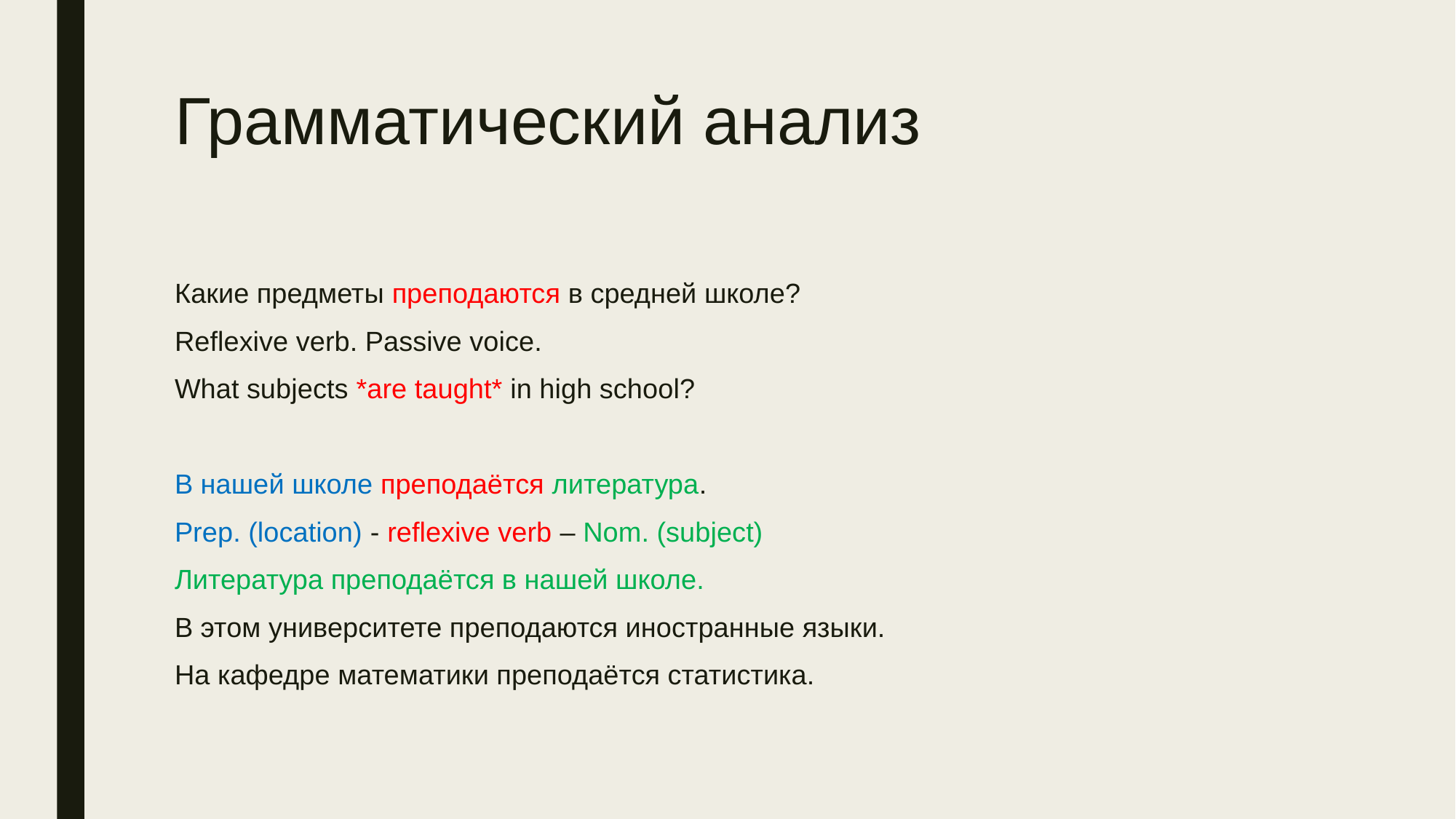

# Грамматический анализ
Какие предметы преподаются в средней школе?
Reflexive verb. Passive voice.
What subjects *are taught* in high school?

В нашей школе преподаётся литература.
Prep. (location) - reflexive verb – Nom. (subject)
Литература преподаётся в нашей школе.
В этом университете преподаются иностранные языки.
На кафедре математики преподаётся статистика.